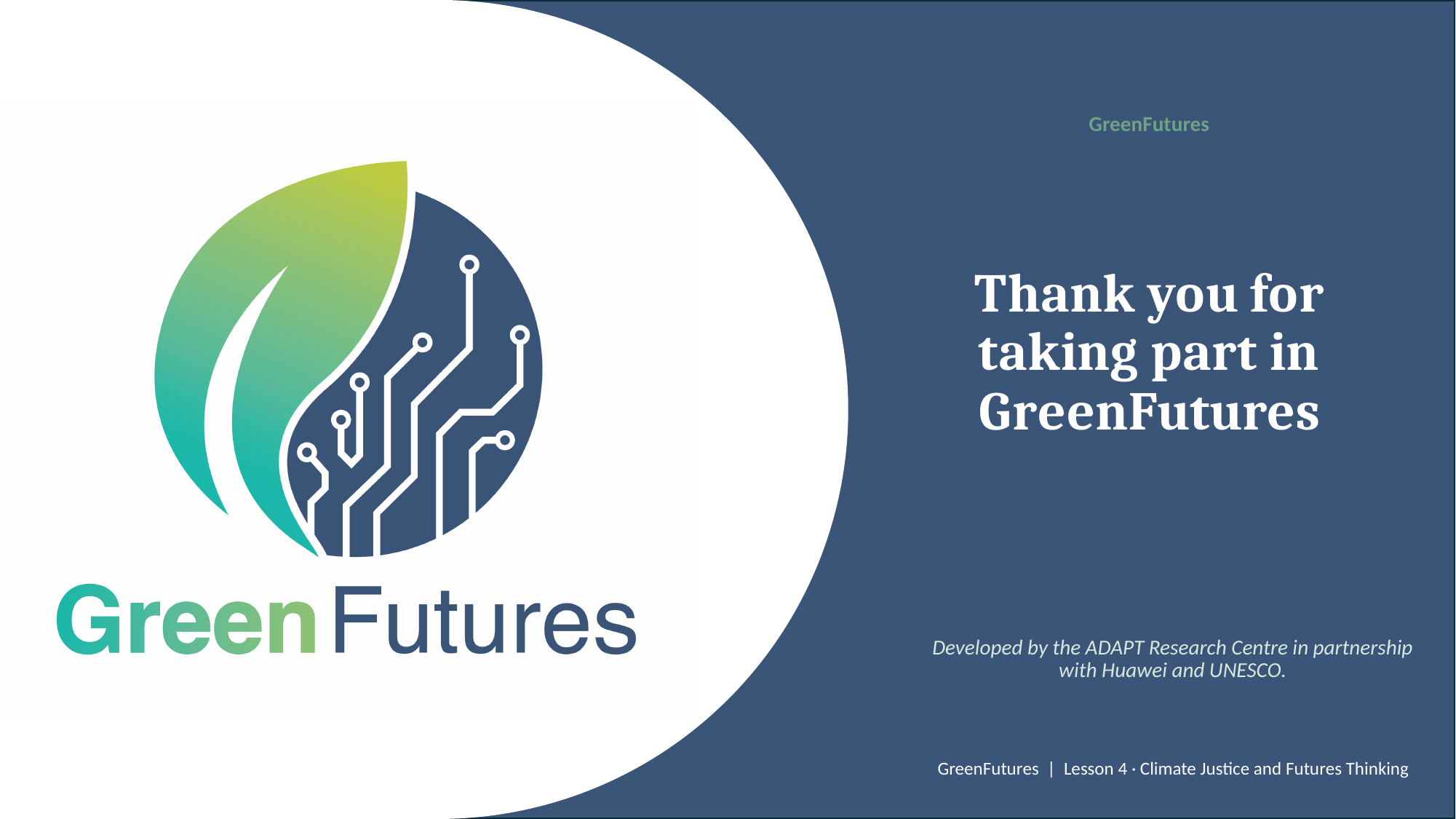

GreenFutures
# Thank you for taking part in GreenFutures
Developed by the ADAPT Research Centre in partnership with Huawei and UNESCO.
GreenFutures  |  Lesson 4 · Climate Justice and Futures Thinking